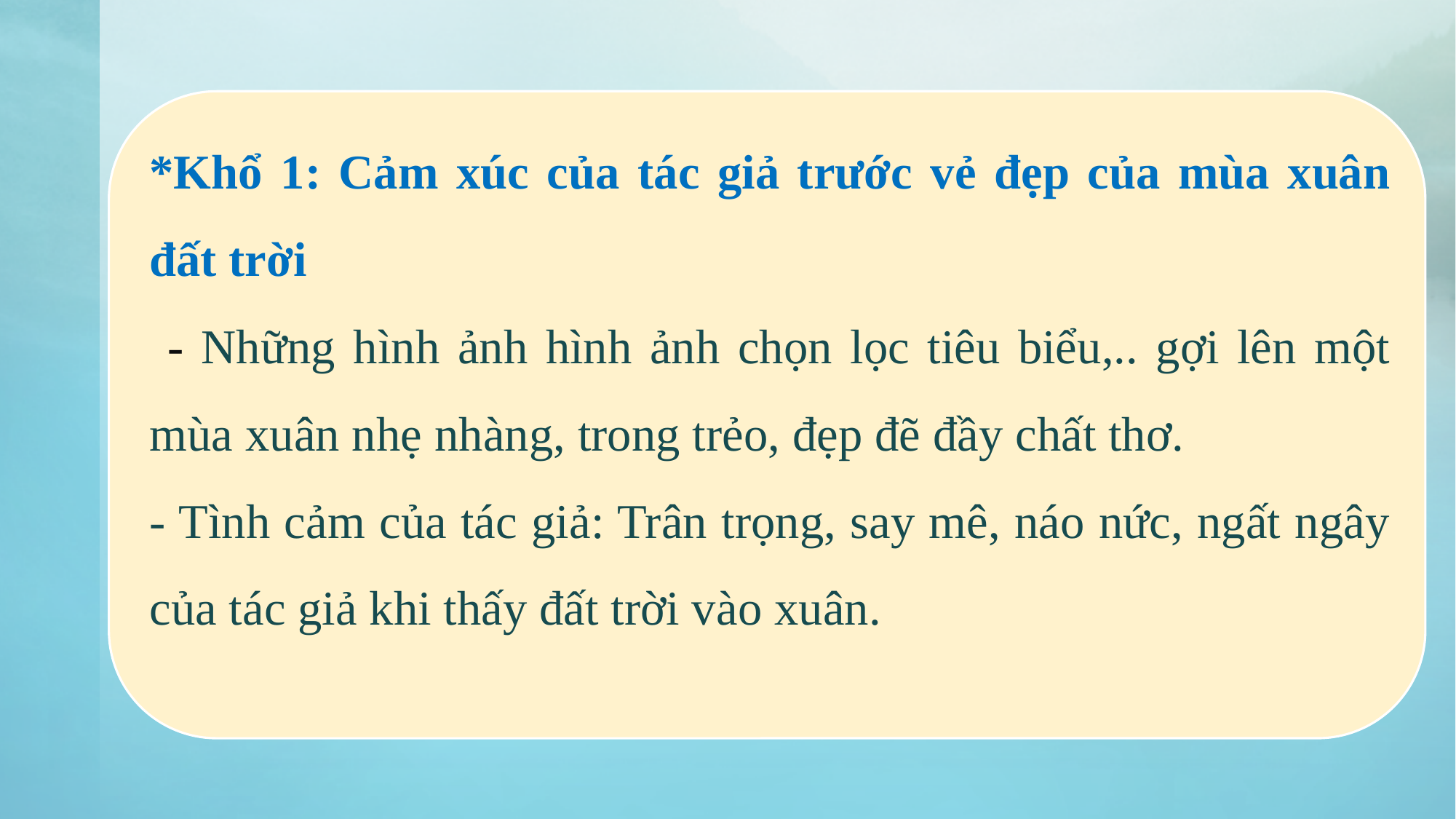

*Khổ 1: Cảm xúc của tác giả trước vẻ đẹp của mùa xuân đất trời
 - Những hình ảnh hình ảnh chọn lọc tiêu biểu,.. gợi lên một mùa xuân nhẹ nhàng, trong trẻo, đẹp đẽ đầy chất thơ.
- Tình cảm của tác giả: Trân trọng, say mê, náo nức, ngất ngây của tác giả khi thấy đất trời vào xuân.